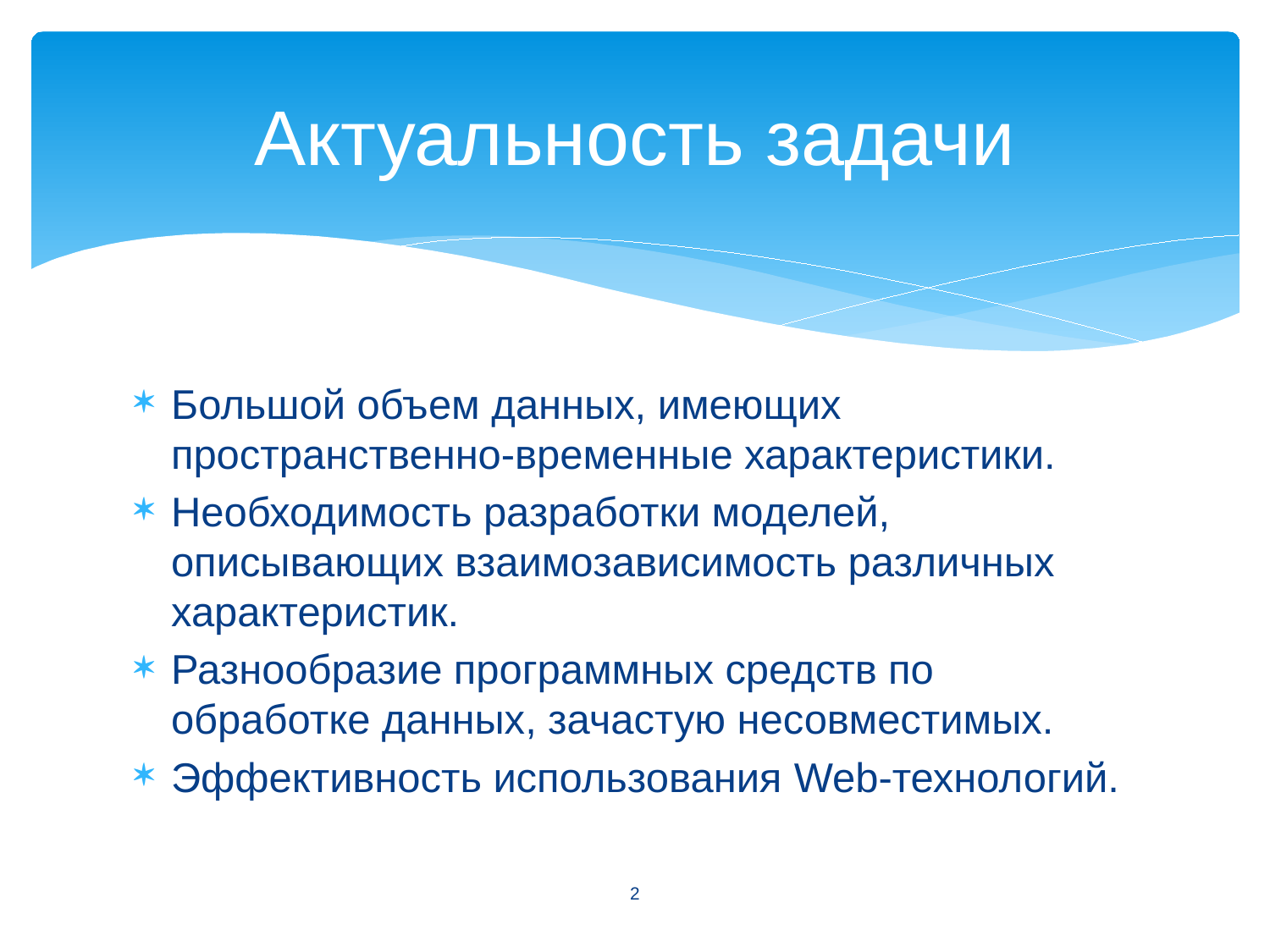

# Актуальность задачи
Большой объем данных, имеющих пространственно-временные характеристики.
Необходимость разработки моделей, описывающих взаимозависимость различных характеристик.
Разнообразие программных средств по обработке данных, зачастую несовместимых.
Эффективность использования Web-технологий.
2